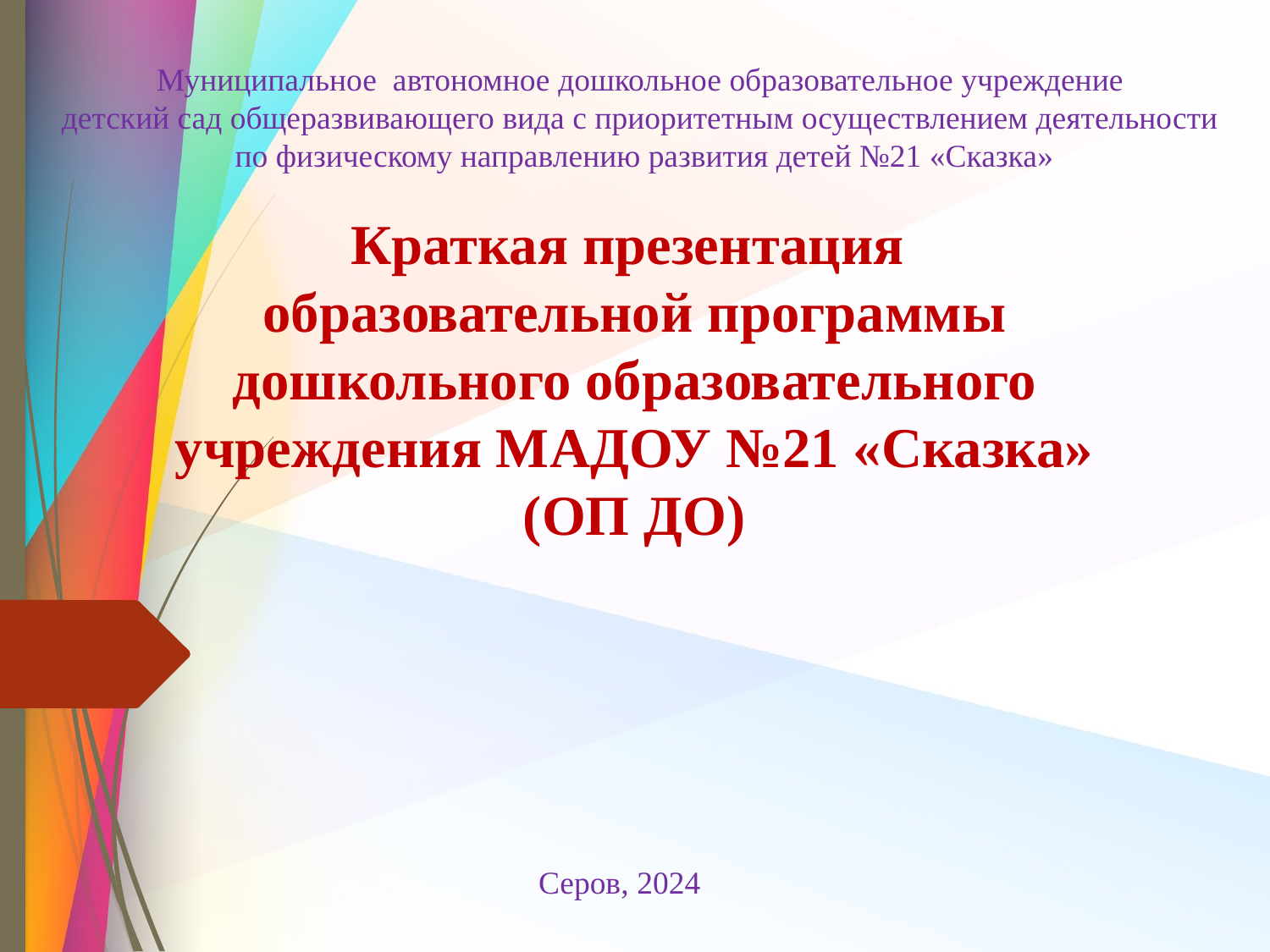

Муниципальное  автономное дошкольное образовательное учреждение
детский сад общеразвивающего вида с приоритетным осуществлением деятельности
по физическому направлению развития детей №21 «Сказка»
# Краткая презентация образовательной программы дошкольного образовательного учреждения МАДОУ №21 «Сказка» (ОП ДО)
Серов, 2024